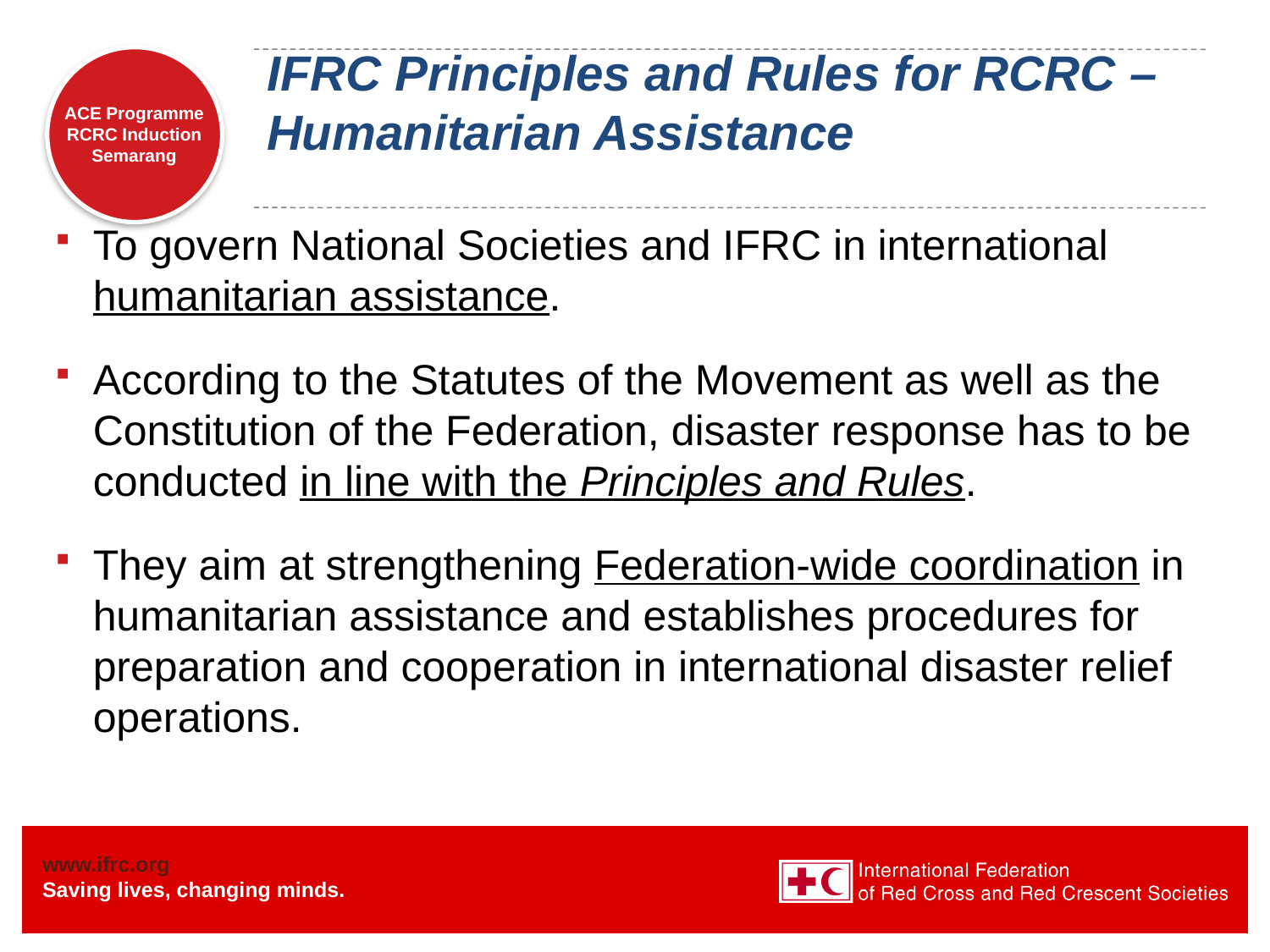

# IFRC Principles and Rules for RCRC – Humanitarian Assistance
To govern National Societies and IFRC in international humanitarian assistance.

According to the Statutes of the Movement as well as the Constitution of the Federation, disaster response has to be conducted in line with the Principles and Rules.

They aim at strengthening Federation-wide coordination in humanitarian assistance and establishes procedures for prepara­tion and cooperation in international disaster relief operations.